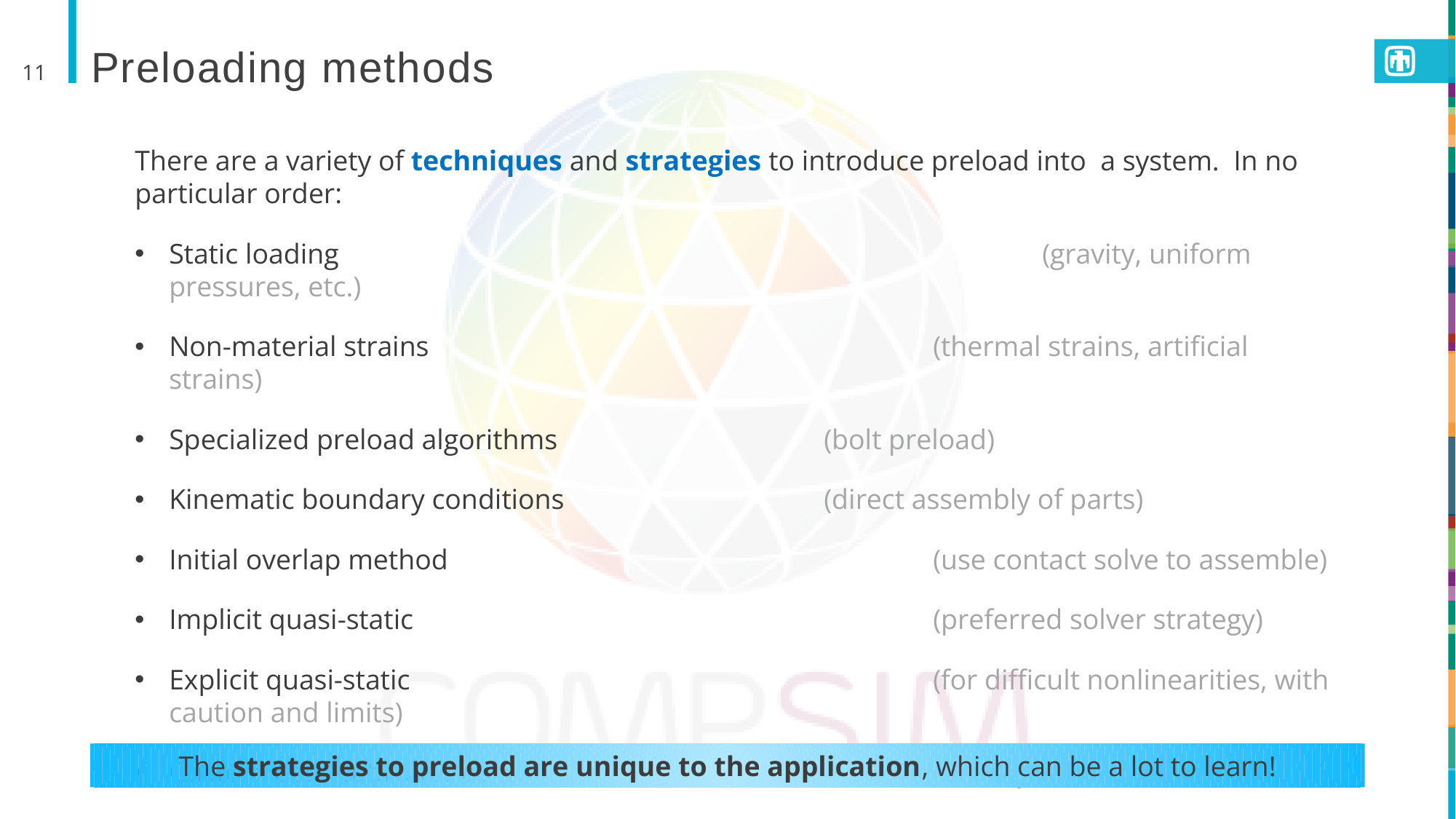

# Preloading methods
11
There are a variety of techniques and strategies to introduce preload into  a system.  In no particular order:
Static loading 							(gravity, uniform pressures, etc.)
Non-material strains 					(thermal strains, artificial strains)
Specialized preload algorithms			(bolt preload)
Kinematic boundary conditions			(direct assembly of parts)
Initial overlap method					(use contact solve to assemble)
Implicit quasi-static					(preferred solver strategy)
Explicit quasi-static					(for difficult nonlinearities, with caution and limits)
Custom user subroutines 				(the sky’s the limit…)
The strategies to preload are unique to the application, which can be a lot to learn!